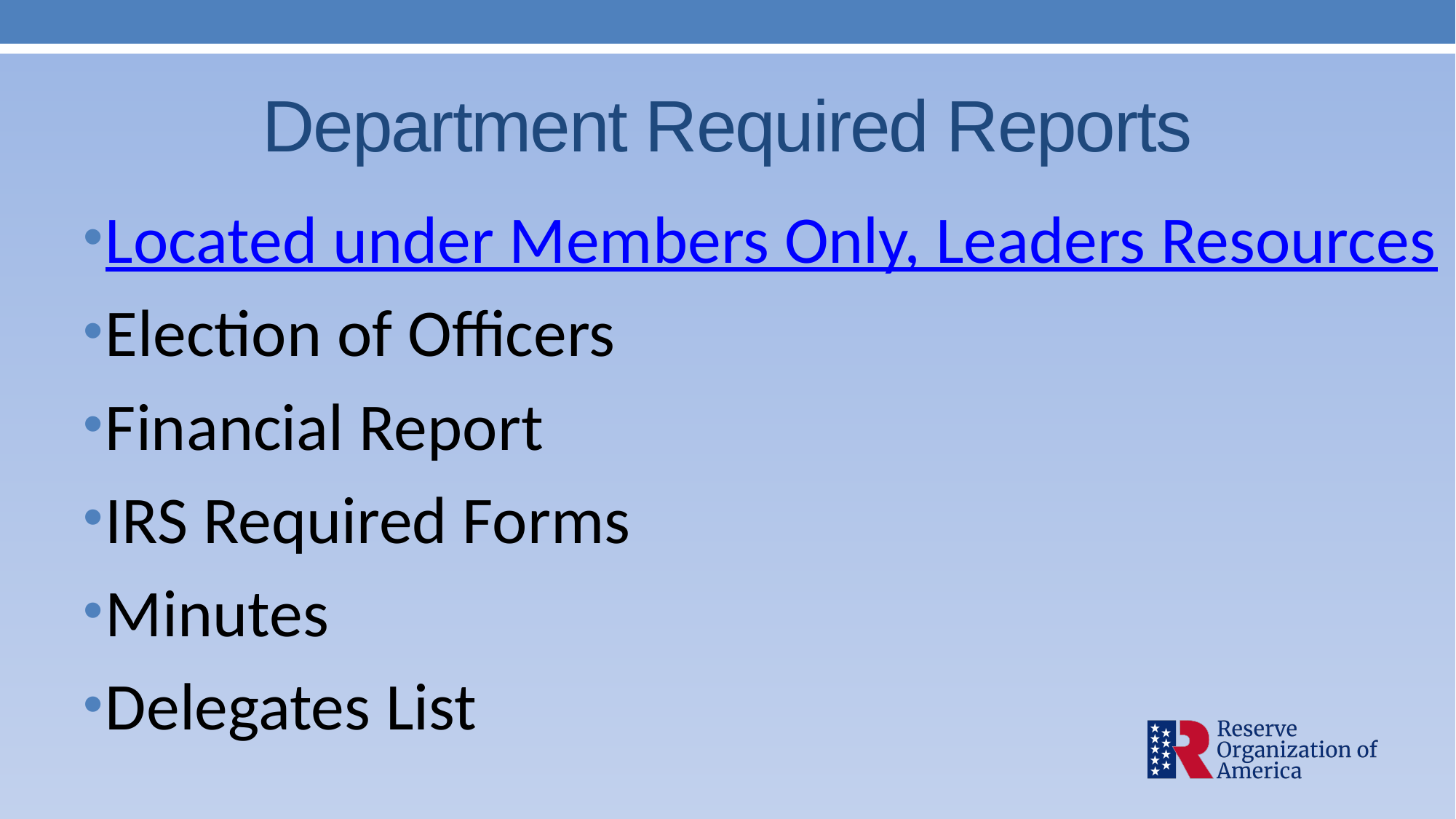

# Department Required Reports
Located under Members Only, Leaders Resources
Election of Officers
Financial Report
IRS Required Forms
Minutes
Delegates List